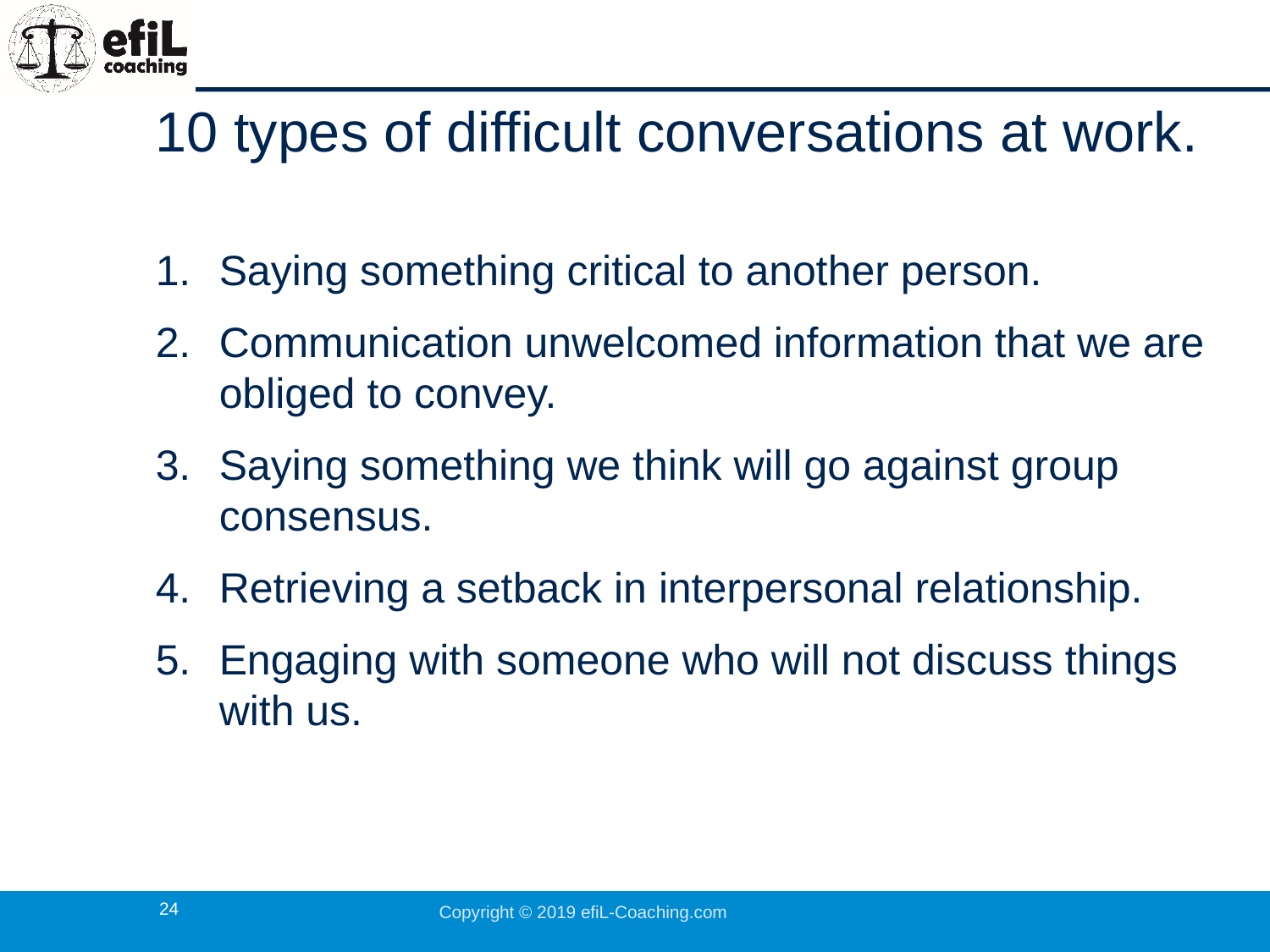

# 10 types of difficult conversations at work.
Saying something critical to another person.
Communication unwelcomed information that we are obliged to convey.
Saying something we think will go against group consensus.
Retrieving a setback in interpersonal relationship.
Engaging with someone who will not discuss things with us.
24
Copyright © 2019 efiL-Coaching.com